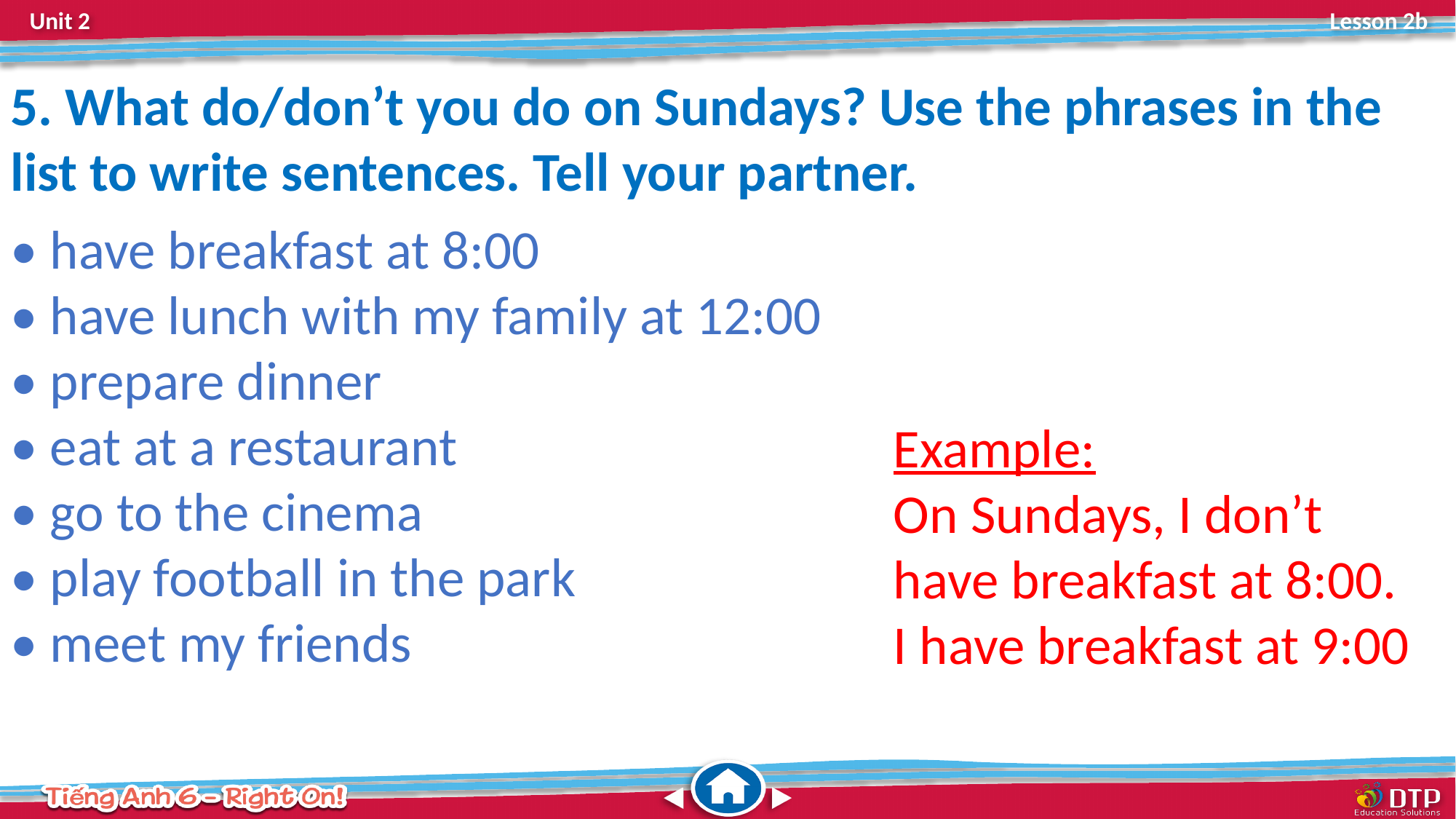

5. What do/don’t you do on Sundays? Use the phrases in the list to write sentences. Tell your partner.
• have breakfast at 8:00
• have lunch with my family at 12:00
• prepare dinner
• eat at a restaurant
• go to the cinema
• play football in the park
• meet my friends
Example:
On Sundays, I don’t have breakfast at 8:00. I have breakfast at 9:00